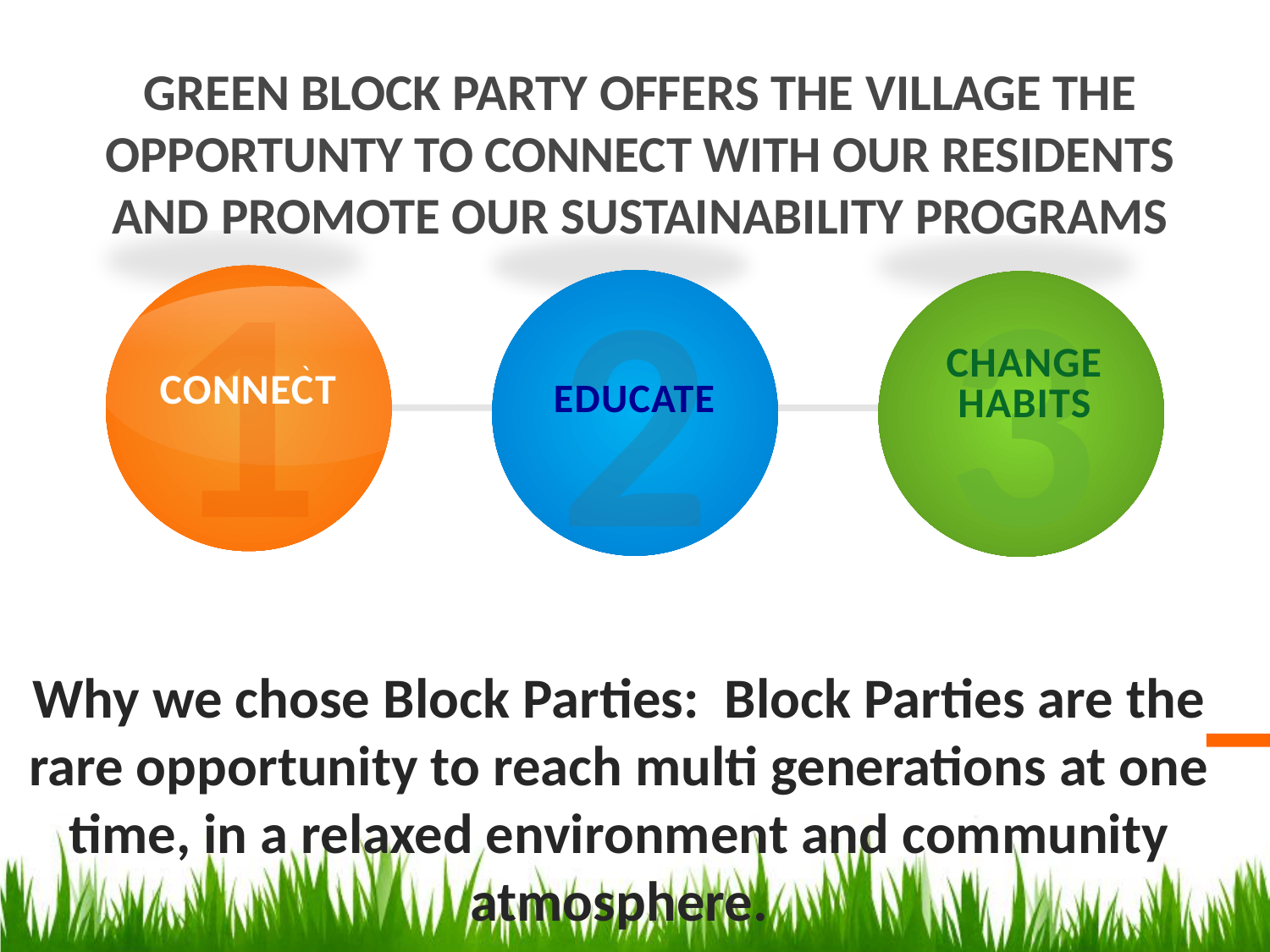

GREEN BLOCK PARTY OFFERS THE VILLAGE THE OPPORTUNTY TO CONNECT WITH OUR RESIDENTS AND PROMOTE OUR SUSTAINABILITY PROGRAMS
1

       `
CONNECT
3

CHANGE HABITS
2

EDUCATE
Why we chose Block Parties:  Block Parties are the rare opportunity to reach multi generations at one time, in a relaxed environment and community atmosphere.